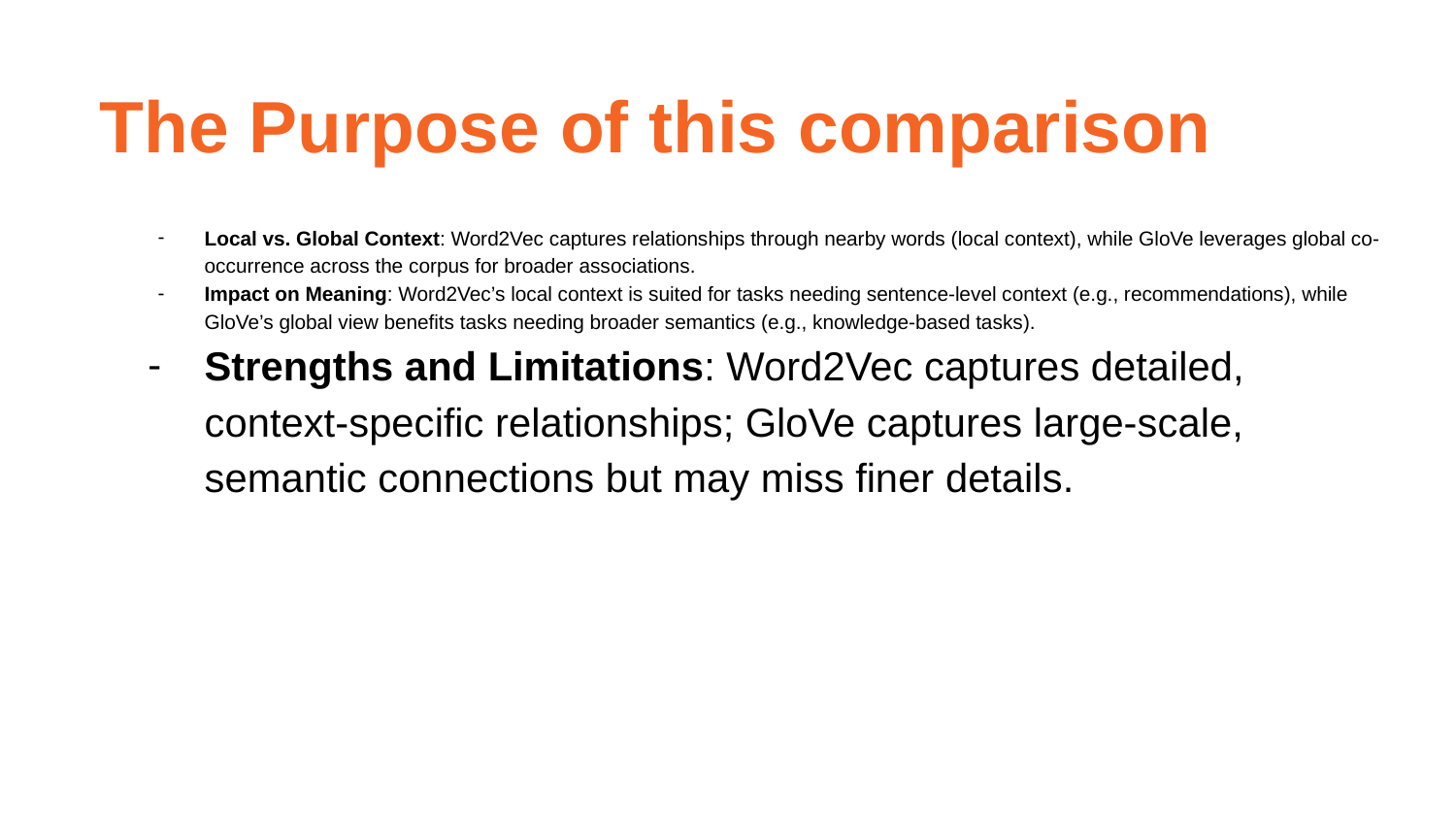

The Purpose of this comparison
Local vs. Global Context: Word2Vec captures relationships through nearby words (local context), while GloVe leverages global co-occurrence across the corpus for broader associations.
Impact on Meaning: Word2Vec’s local context is suited for tasks needing sentence-level context (e.g., recommendations), while GloVe’s global view benefits tasks needing broader semantics (e.g., knowledge-based tasks).
Strengths and Limitations: Word2Vec captures detailed, context-specific relationships; GloVe captures large-scale, semantic connections but may miss finer details.